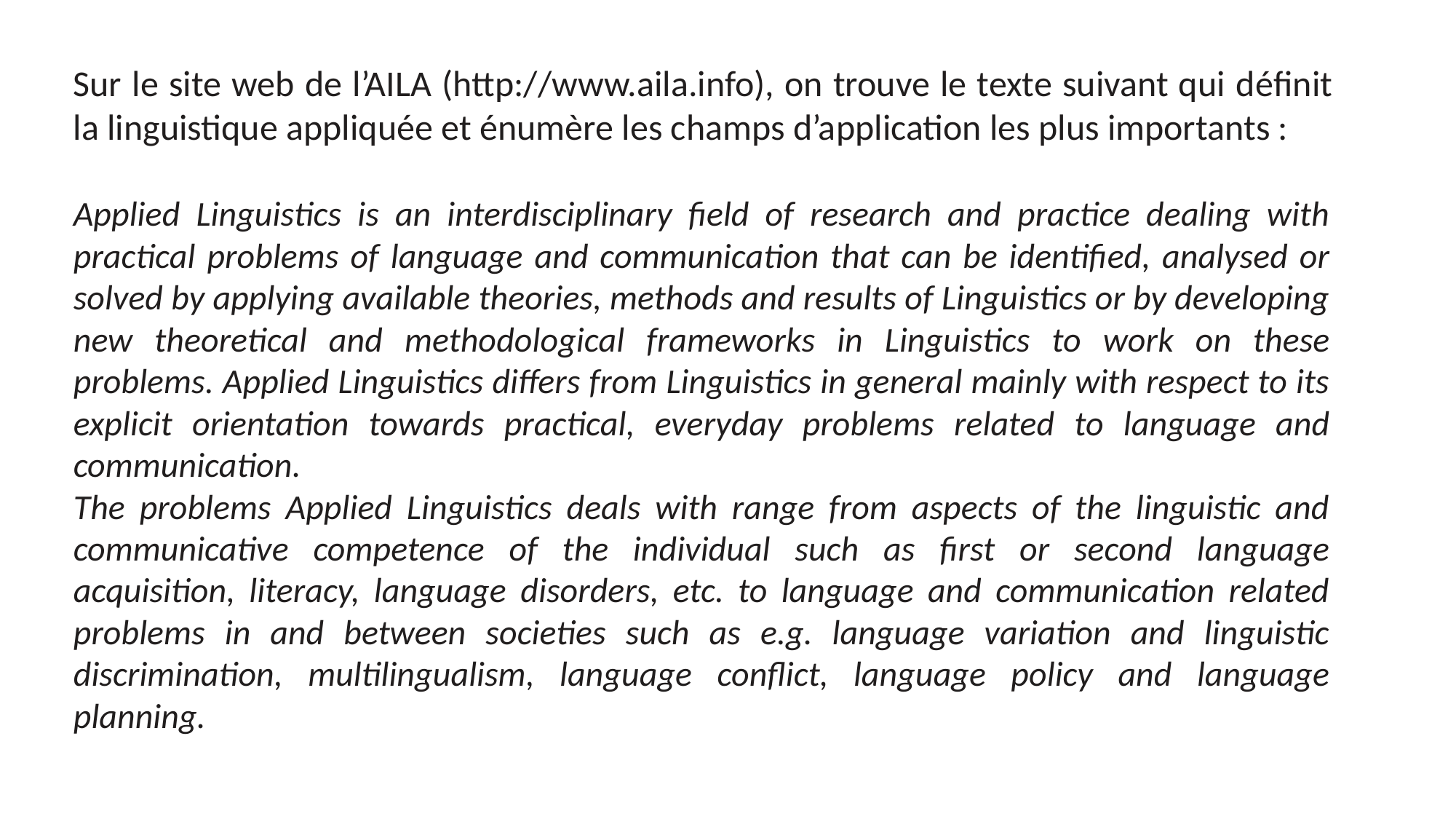

Sur le site web de l’AILA (http://www.aila.info), on trouve le texte suivant qui définit la linguistique appliquée et énumère les champs d’application les plus importants :

Applied Linguistics is an interdisciplinary field of research and practice dealing with practical problems of language and communication that can be identified, analysed or solved by applying available theories, methods and results of Linguistics or by developing new theoretical and methodological frameworks in Linguistics to work on these problems. Applied Linguistics differs from Linguistics in general mainly with respect to its explicit orientation towards practical, everyday problems related to language and communication.
The problems Applied Linguistics deals with range from aspects of the linguistic and communicative competence of the individual such as first or second language acquisition, literacy, language disorders, etc. to language and communication related problems in and between societies such as e.g. language variation and linguistic discrimination, multilingualism, language conflict, language policy and language planning.